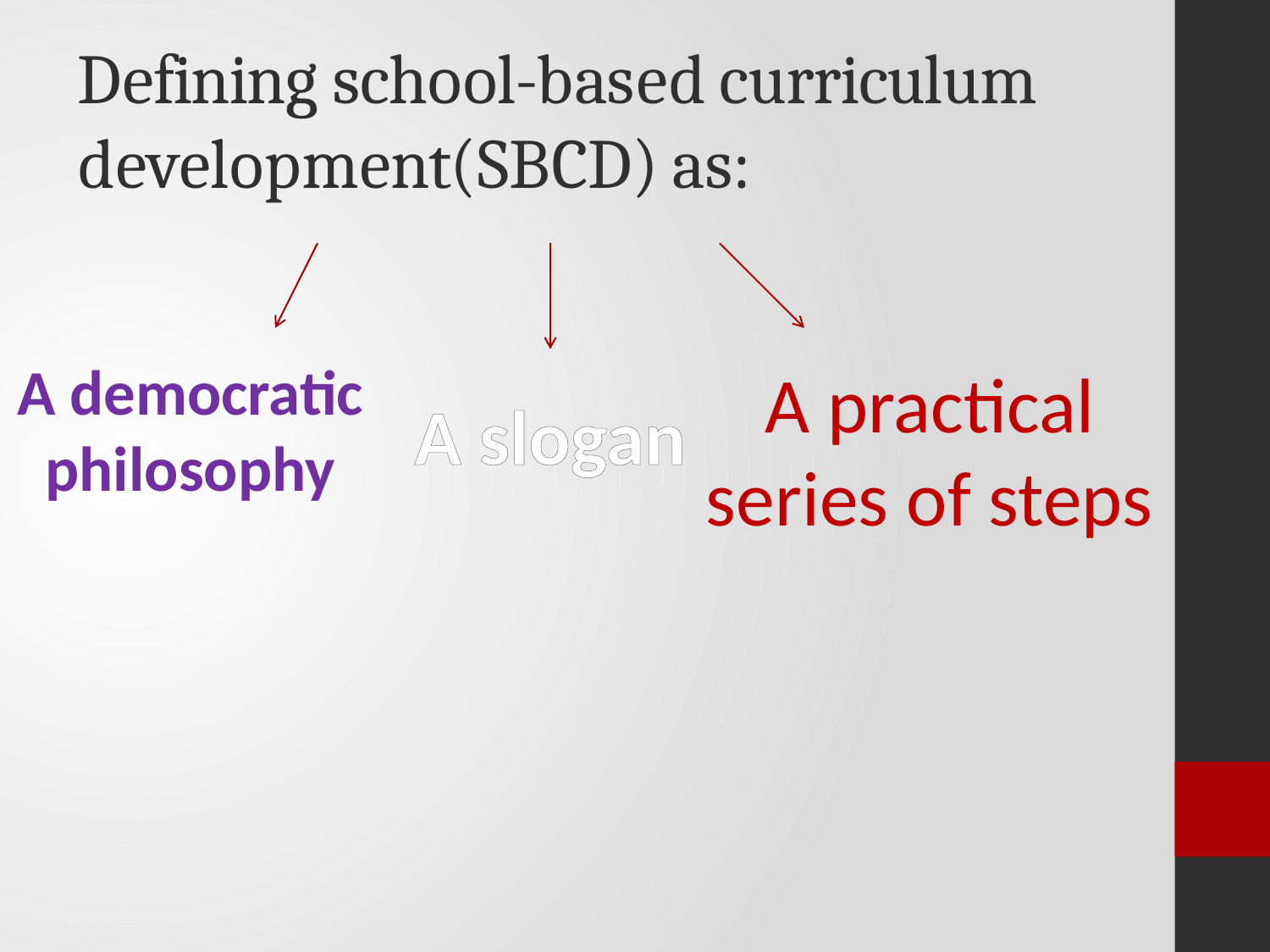

# Defining school-based curriculum development(SBCD) as:
A democratic philosophy
A practical series of steps
A slogan